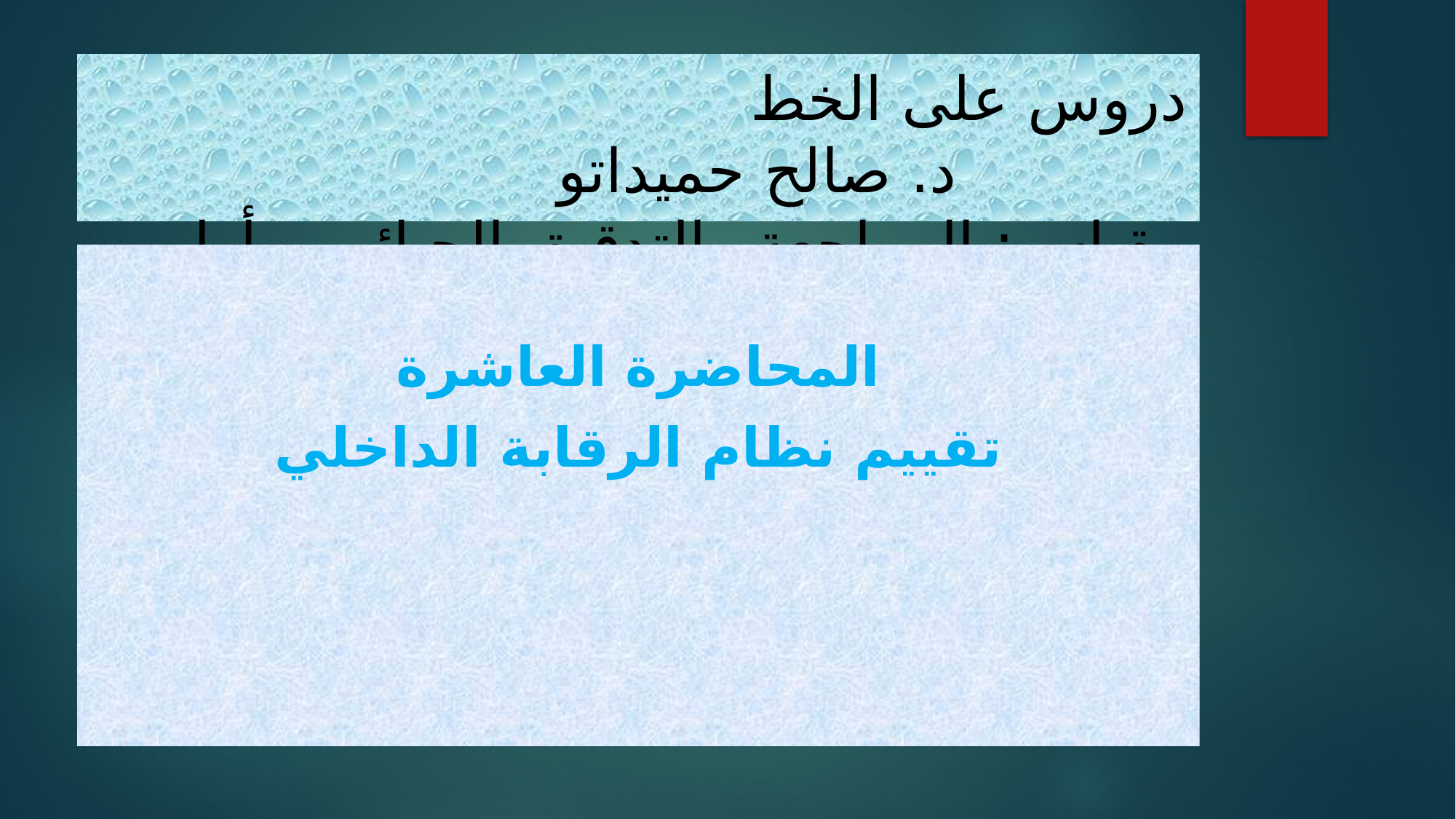

# دروس على الخط                                               د. صالح حميداتو مقياس: المراجعة والتدقيق الجبائي – أولى ماستر محاسبة وتدقيق

المحاضرة العاشرة
تقييم نظام الرقابة الداخلي